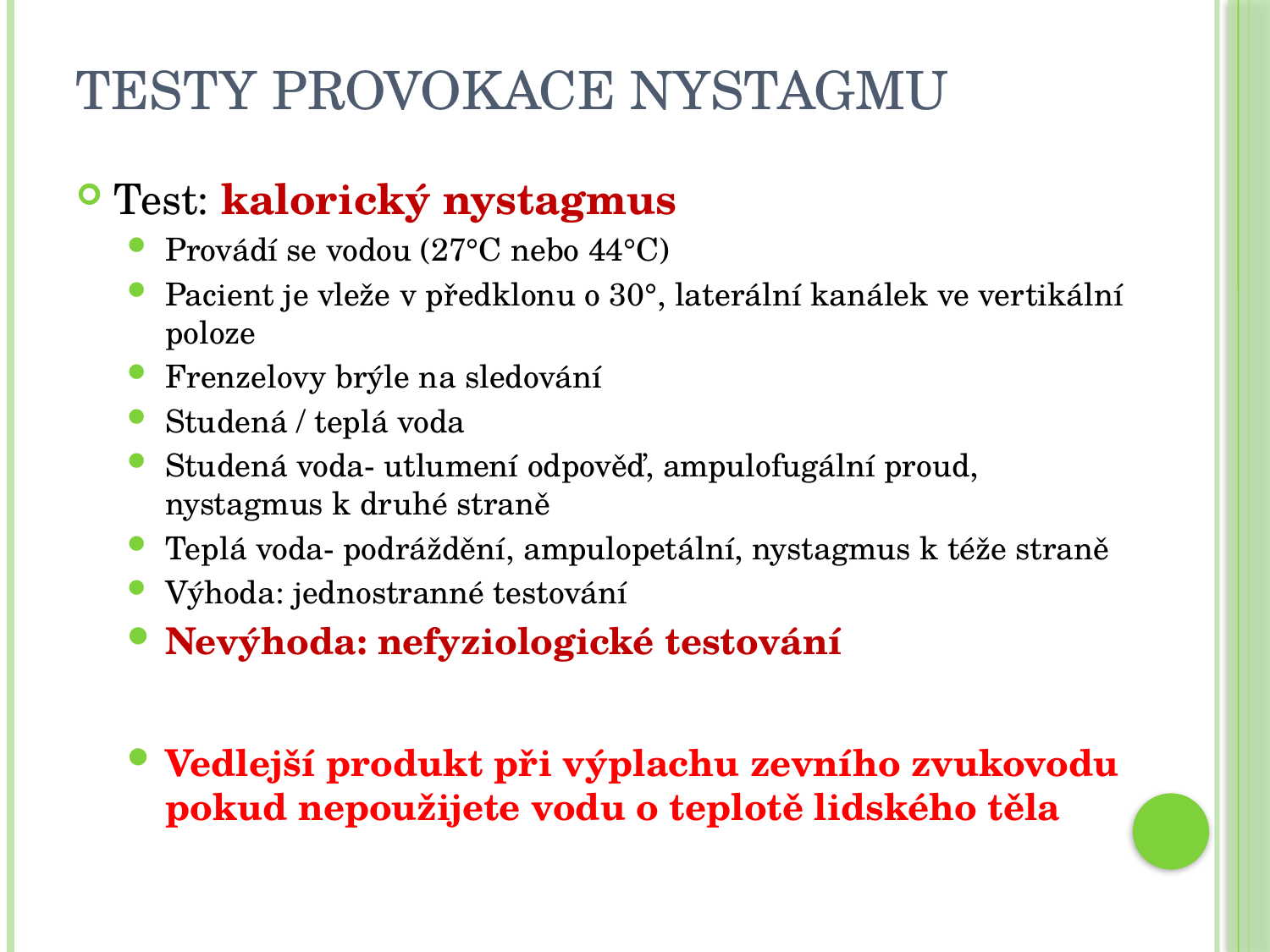

# Testy provokace nystagmu
Test: kalorický nystagmus
Provádí se vodou (27°C nebo 44°C)
Pacient je vleže v předklonu o 30°, laterální kanálek ve vertikální poloze
Frenzelovy brýle na sledování
Studená / teplá voda
Studená voda- utlumení odpověď, ampulofugální proud, nystagmus k druhé straně
Teplá voda- podráždění, ampulopetální, nystagmus k téže straně
Výhoda: jednostranné testování
Nevýhoda: nefyziologické testování

Vedlejší produkt při výplachu zevního zvukovodu pokud nepoužijete vodu o teplotě lidského těla